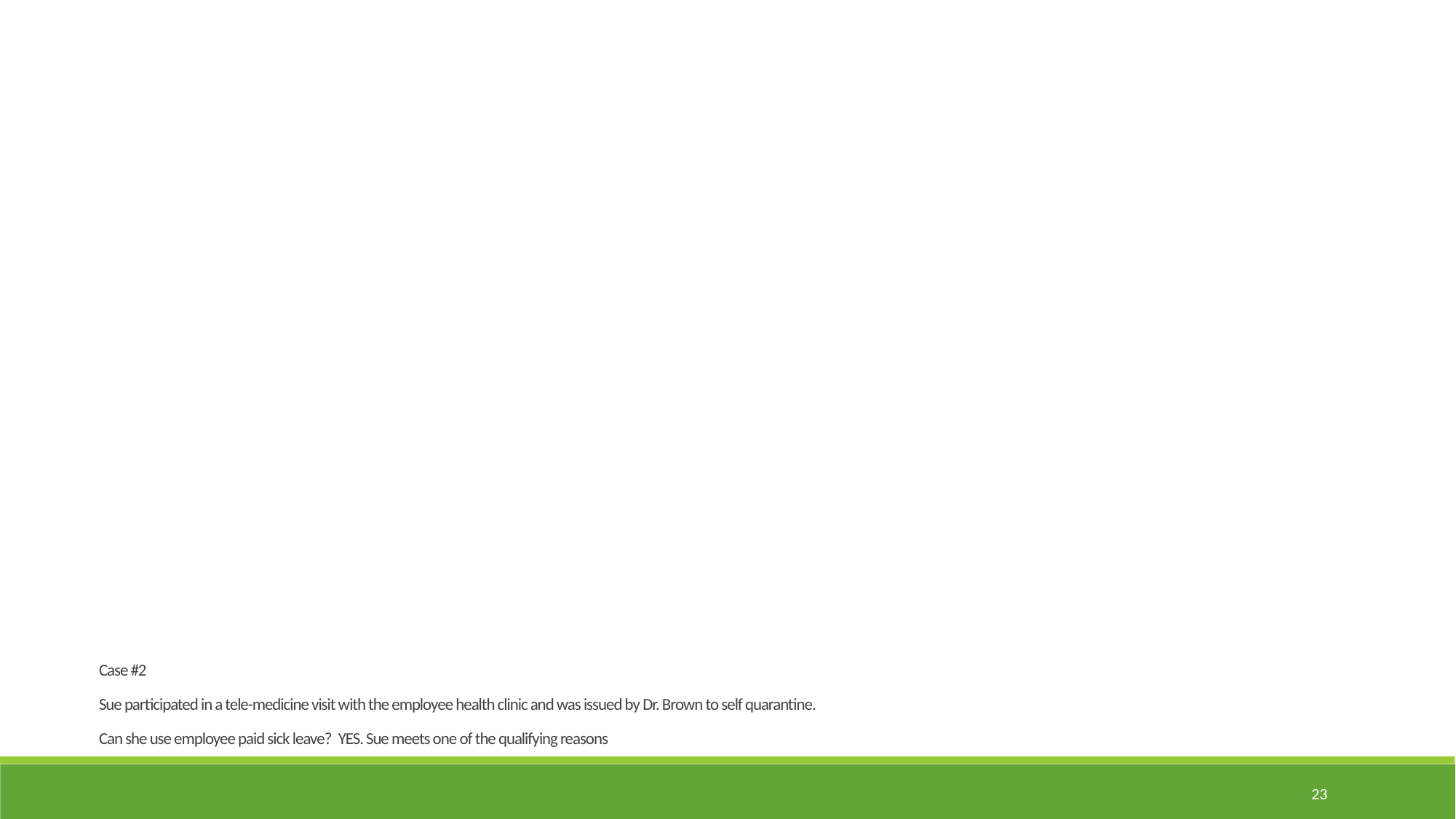

Case #2
Sue participated in a tele-medicine visit with the employee health clinic and was issued by Dr. Brown to self quarantine.
Can she use employee paid sick leave?  YES. Sue meets one of the qualifying reasons

23